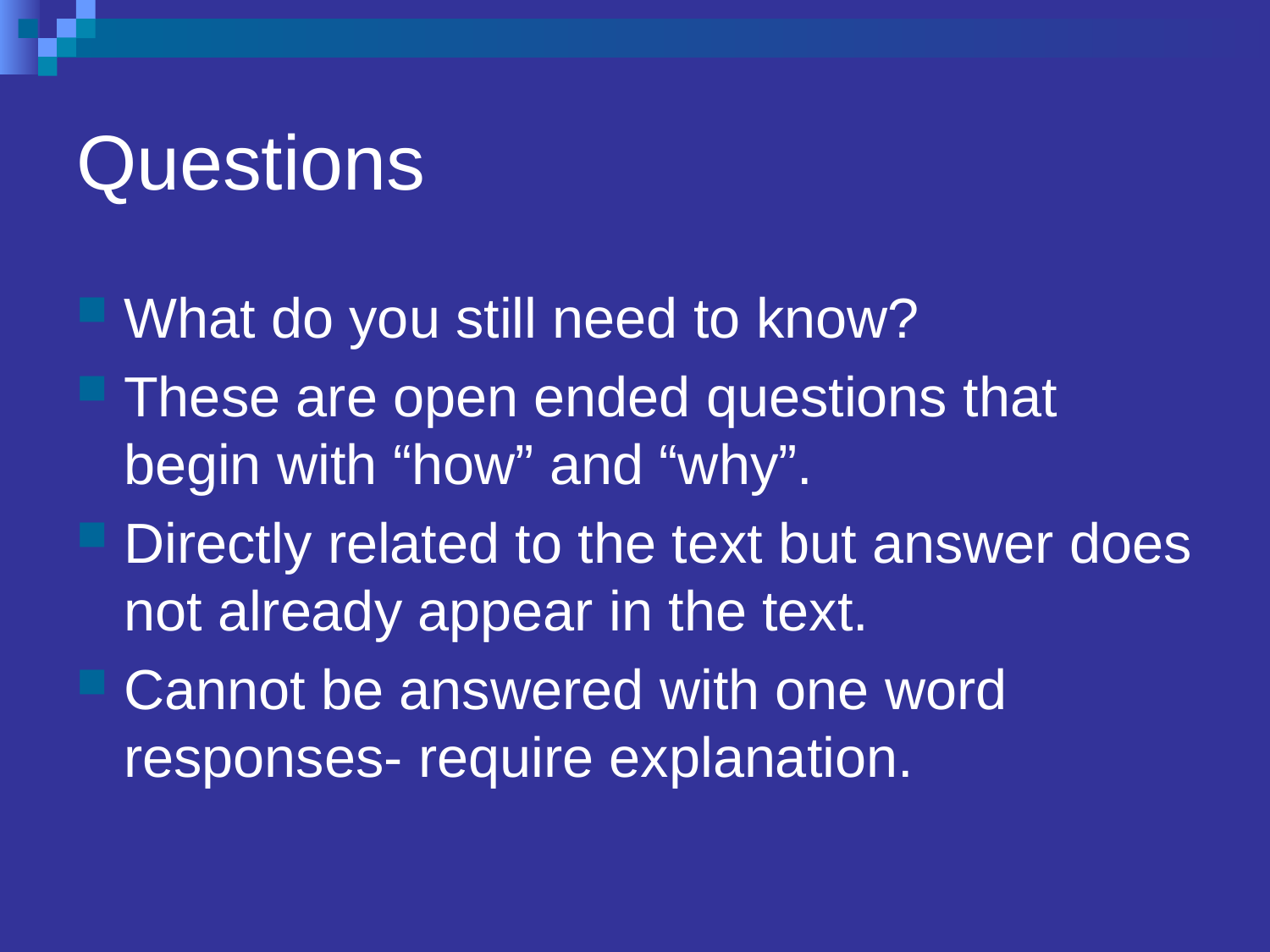

# Questions
What do you still need to know?
These are open ended questions that begin with “how” and “why”.
Directly related to the text but answer does not already appear in the text.
Cannot be answered with one word responses- require explanation.